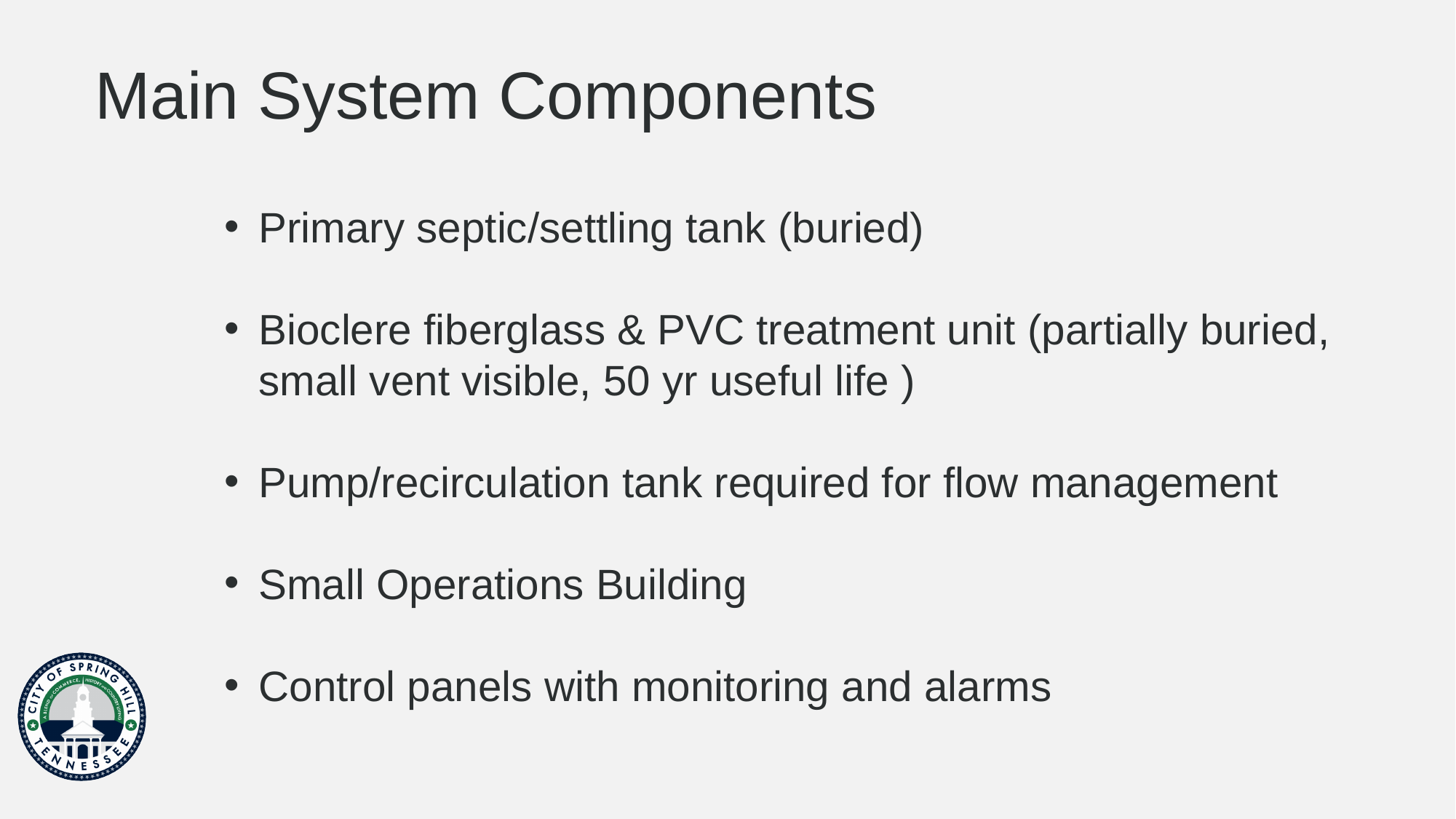

Main System Components
Primary septic/settling tank (buried)

Bioclere fiberglass & PVC treatment unit (partially buried, small vent visible, 50 yr useful life )

Pump/recirculation tank required for flow management

Small Operations Building

Control panels with monitoring and alarms